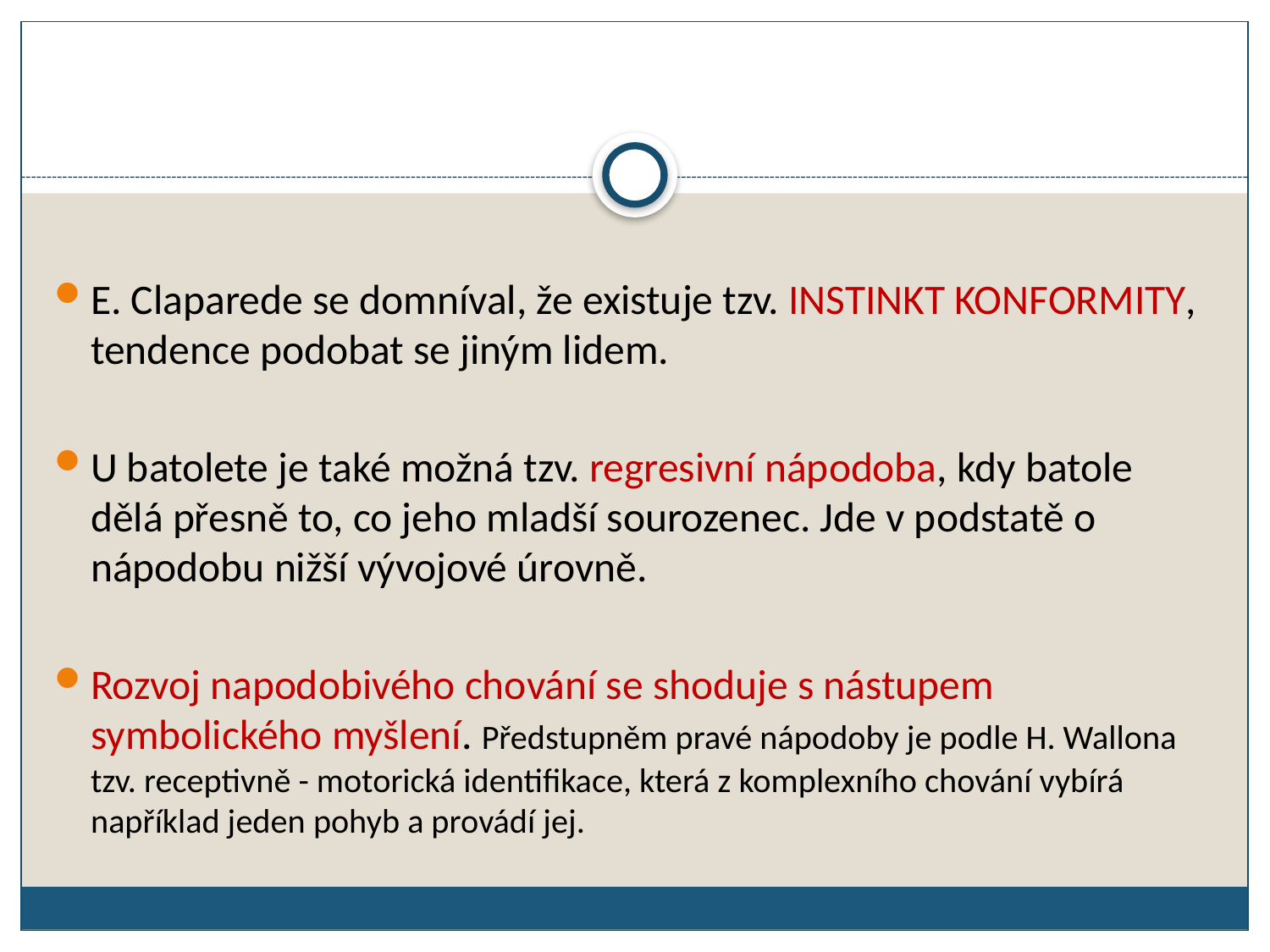

E. Claparede se domníval, že existuje tzv. INSTINKT KONFORMITY, tendence podobat se jiným lidem.

U batolete je také možná tzv. regresivní nápodoba, kdy batole dělá přesně to, co jeho mladší sourozenec. Jde v podstatě o nápodobu nižší vývojové úrovně.

Rozvoj napodobivého chování se shoduje s nástupem symbolického myšlení. Předstupněm pravé nápodoby je podle H. Wallona tzv. receptivně - motorická identifikace, která z komplexního chování vybírá například jeden pohyb a provádí jej.